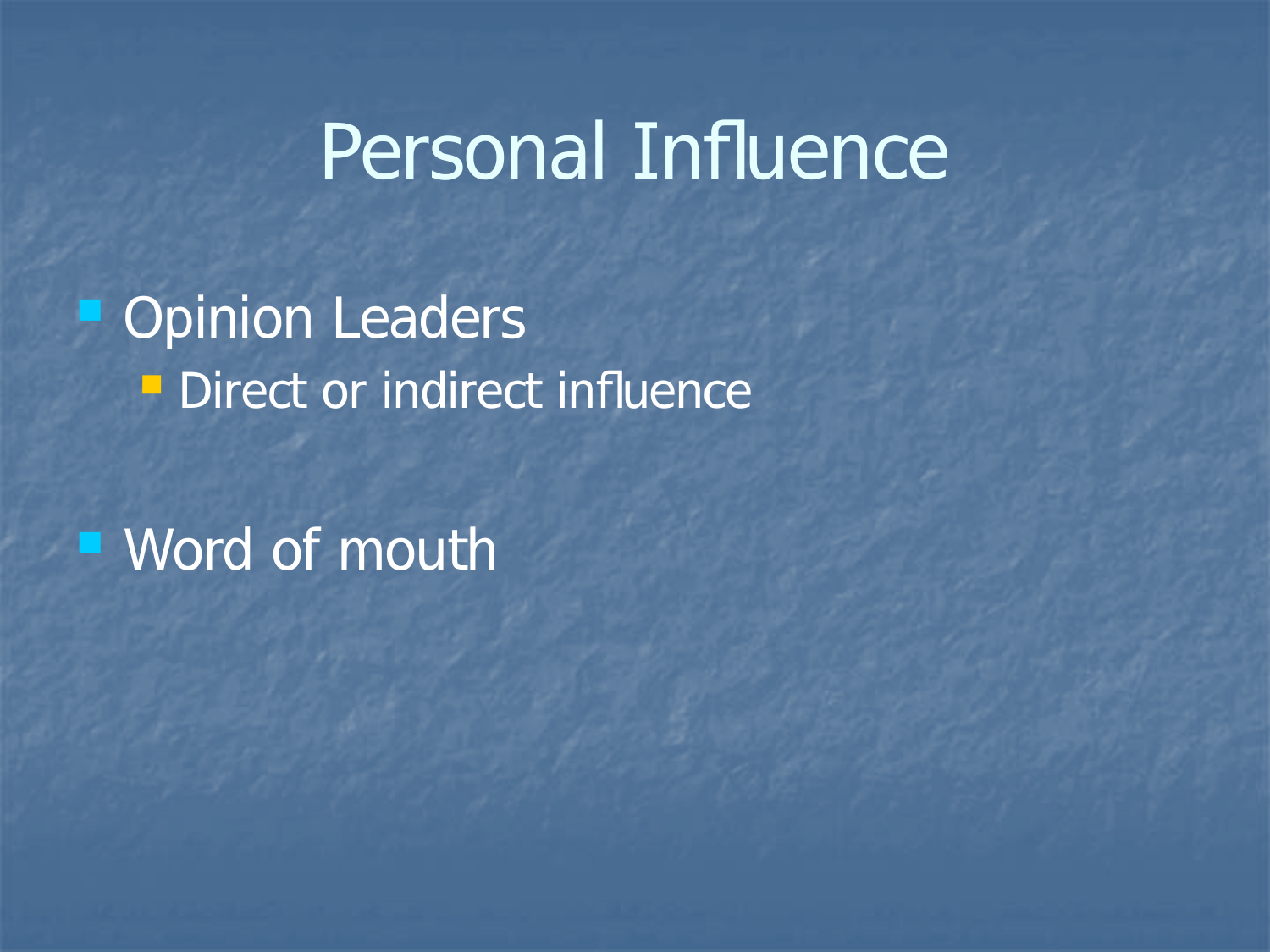

# Personal Influence
Opinion Leaders
Direct or indirect influence

Word of mouth